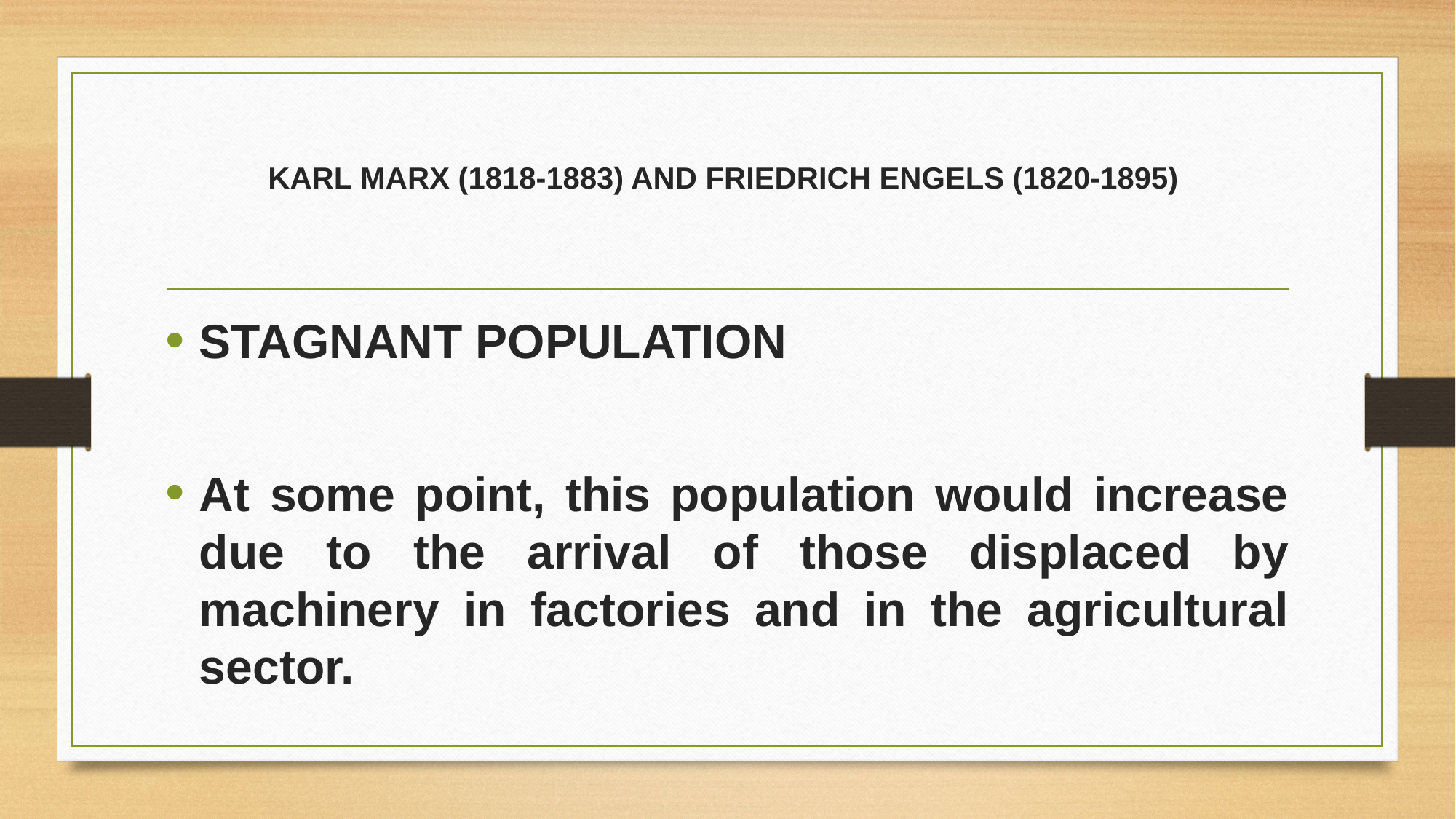

# KARL MARX (1818-1883) AND FRIEDRICH ENGELS (1820-1895)
STAGNANT POPULATION

At some point, this population would increase due to the arrival of those displaced by machinery in factories and in the agricultural sector.